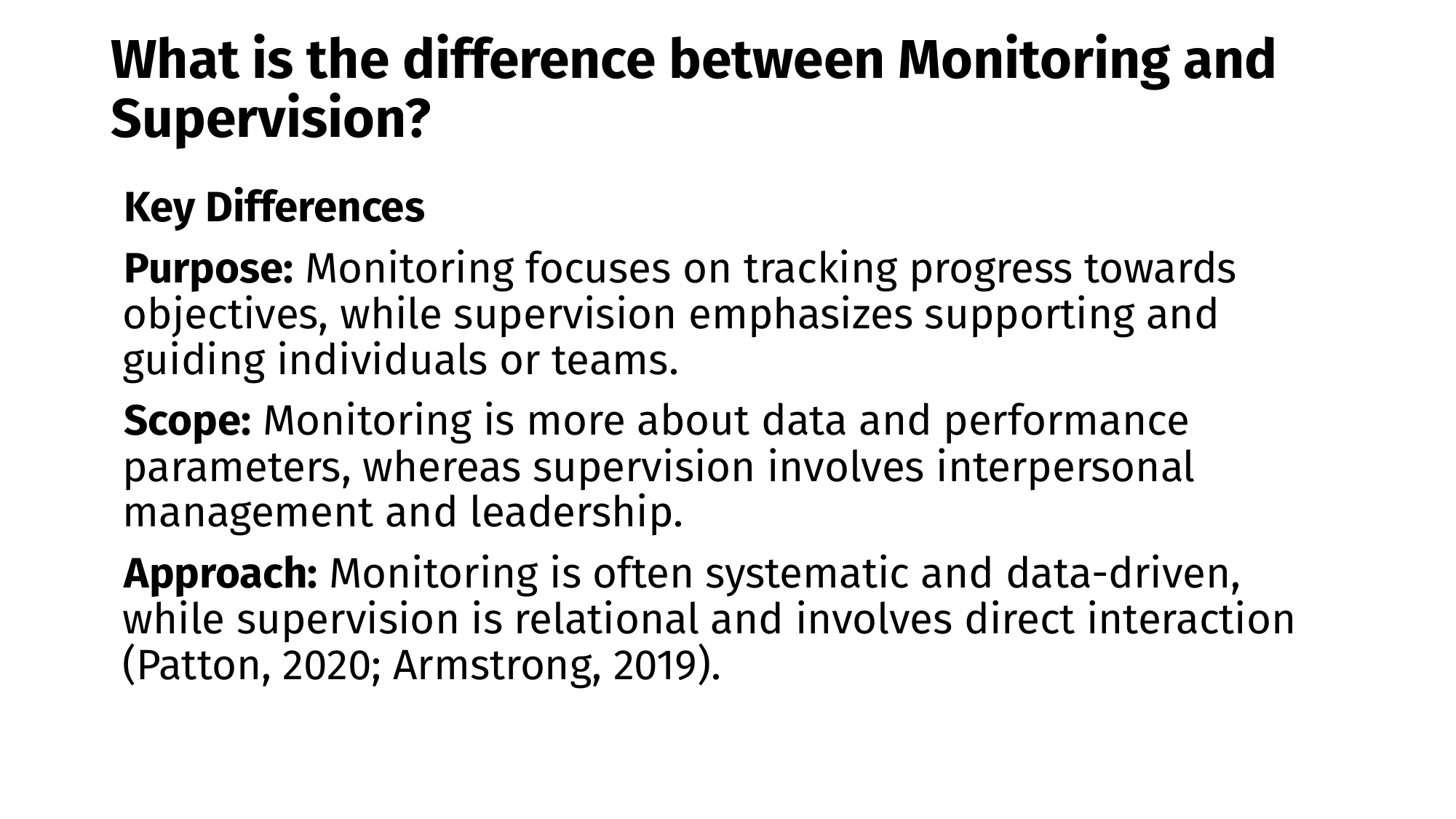

# What is the difference between Monitoring and Supervision?
Key Differences
Purpose: Monitoring focuses on tracking progress towards objectives, while supervision emphasizes supporting and guiding individuals or teams.
Scope: Monitoring is more about data and performance parameters, whereas supervision involves interpersonal management and leadership.
Approach: Monitoring is often systematic and data-driven, while supervision is relational and involves direct interaction (Patton, 2020; Armstrong, 2019).